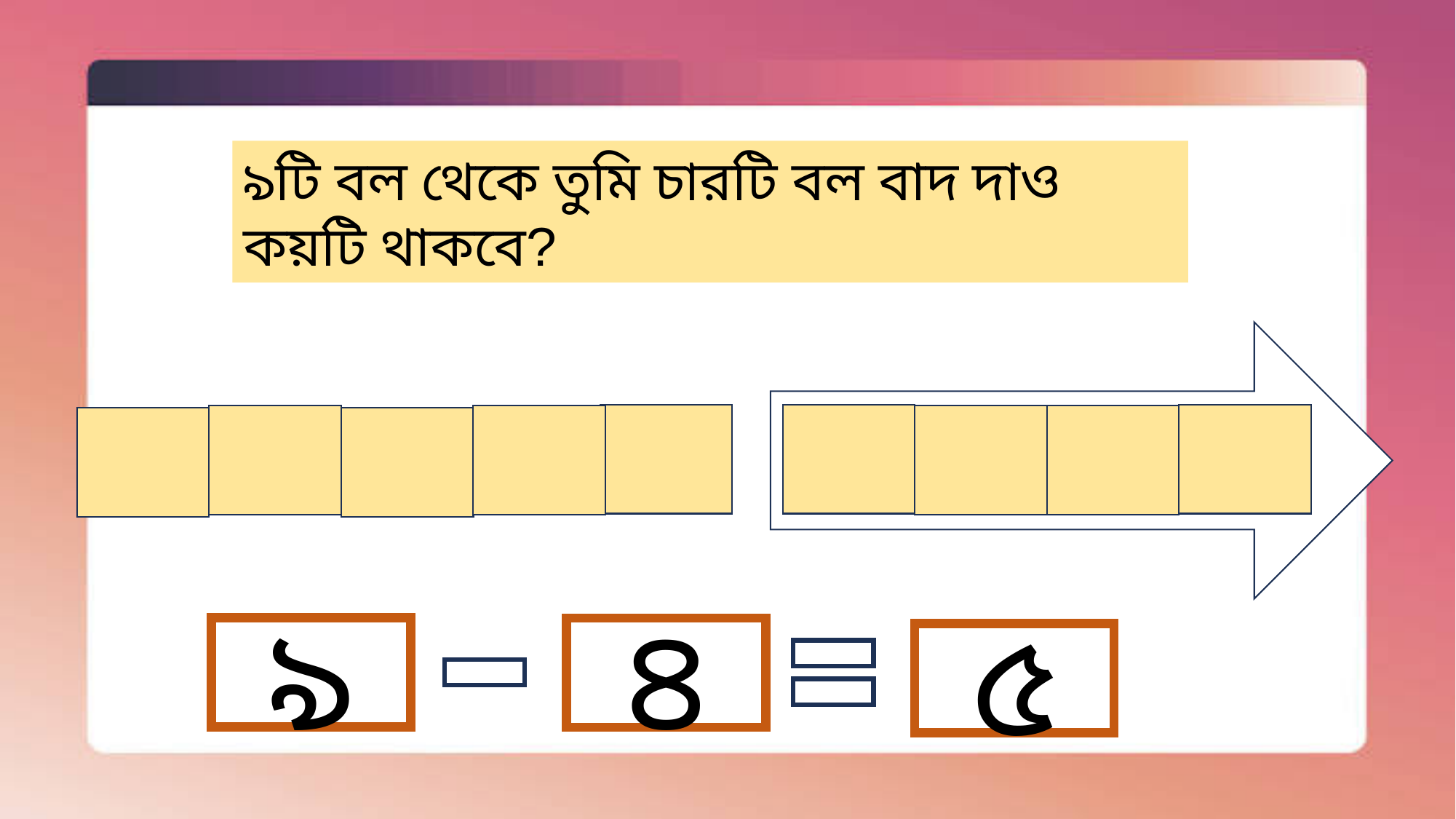

৯টি বল থেকে তুমি চারটি বল বাদ দাও কয়টি থাকবে?

৯

৪
৫